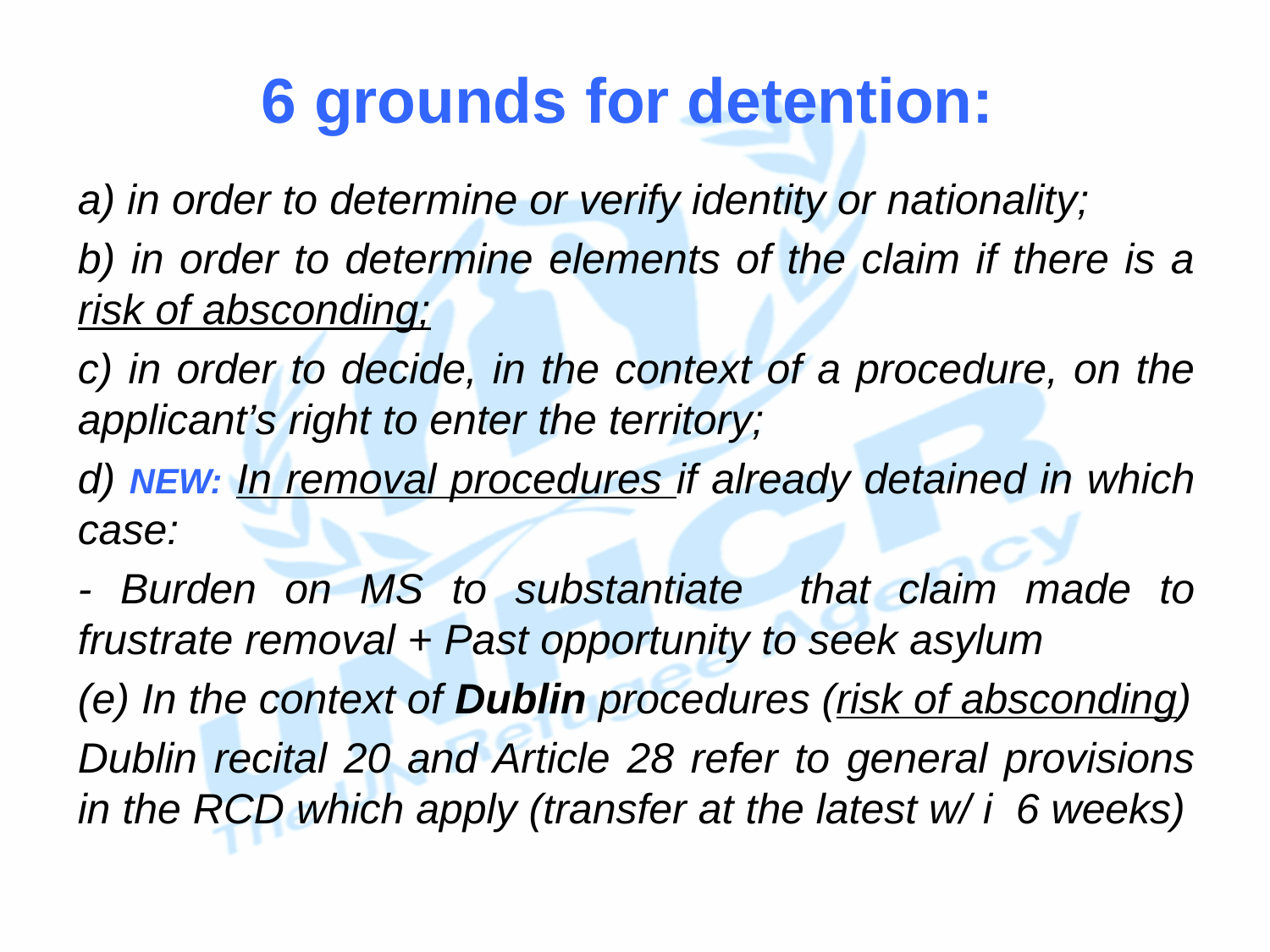

# 6 grounds for detention:
a) in order to determine or verify identity or nationality;
b) in order to determine elements of the claim if there is a risk of absconding;
c) in order to decide, in the context of a procedure, on the applicant’s right to enter the territory;
d) NEW: In removal procedures if already detained in which case:
- Burden on MS to substantiate  that claim made to frustrate removal + Past opportunity to seek asylum
(e) In the context of Dublin procedures (risk of absconding)
Dublin recital 20 and Article 28 refer to general provisions in the RCD which apply (transfer at the latest w/ i  6 weeks)